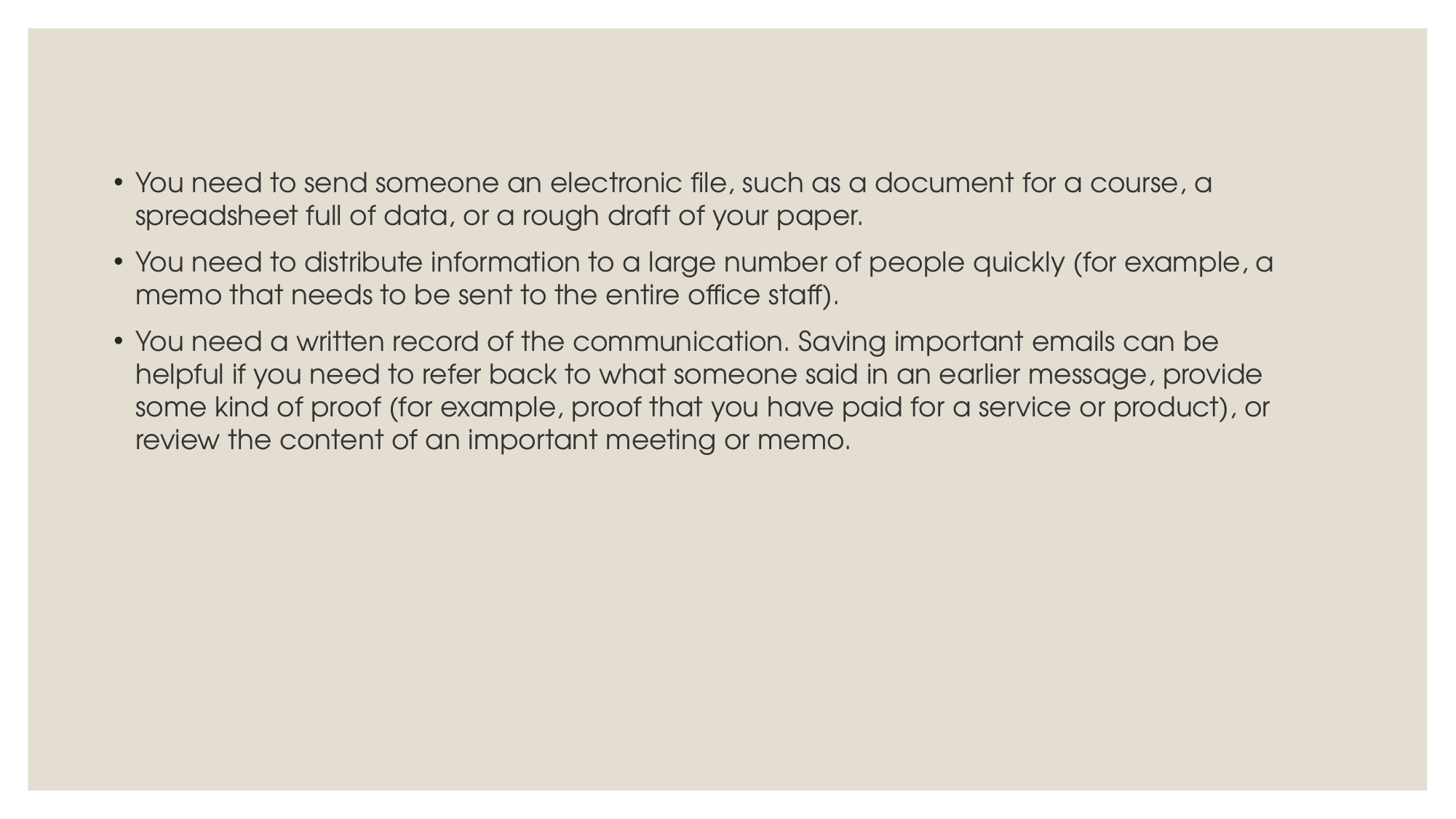

#
You need to send someone an electronic file, such as a document for a course, a spreadsheet full of data, or a rough draft of your paper.
You need to distribute information to a large number of people quickly (for example, a memo that needs to be sent to the entire office staff).
You need a written record of the communication. Saving important emails can be helpful if you need to refer back to what someone said in an earlier message, provide some kind of proof (for example, proof that you have paid for a service or product), or review the content of an important meeting or memo.